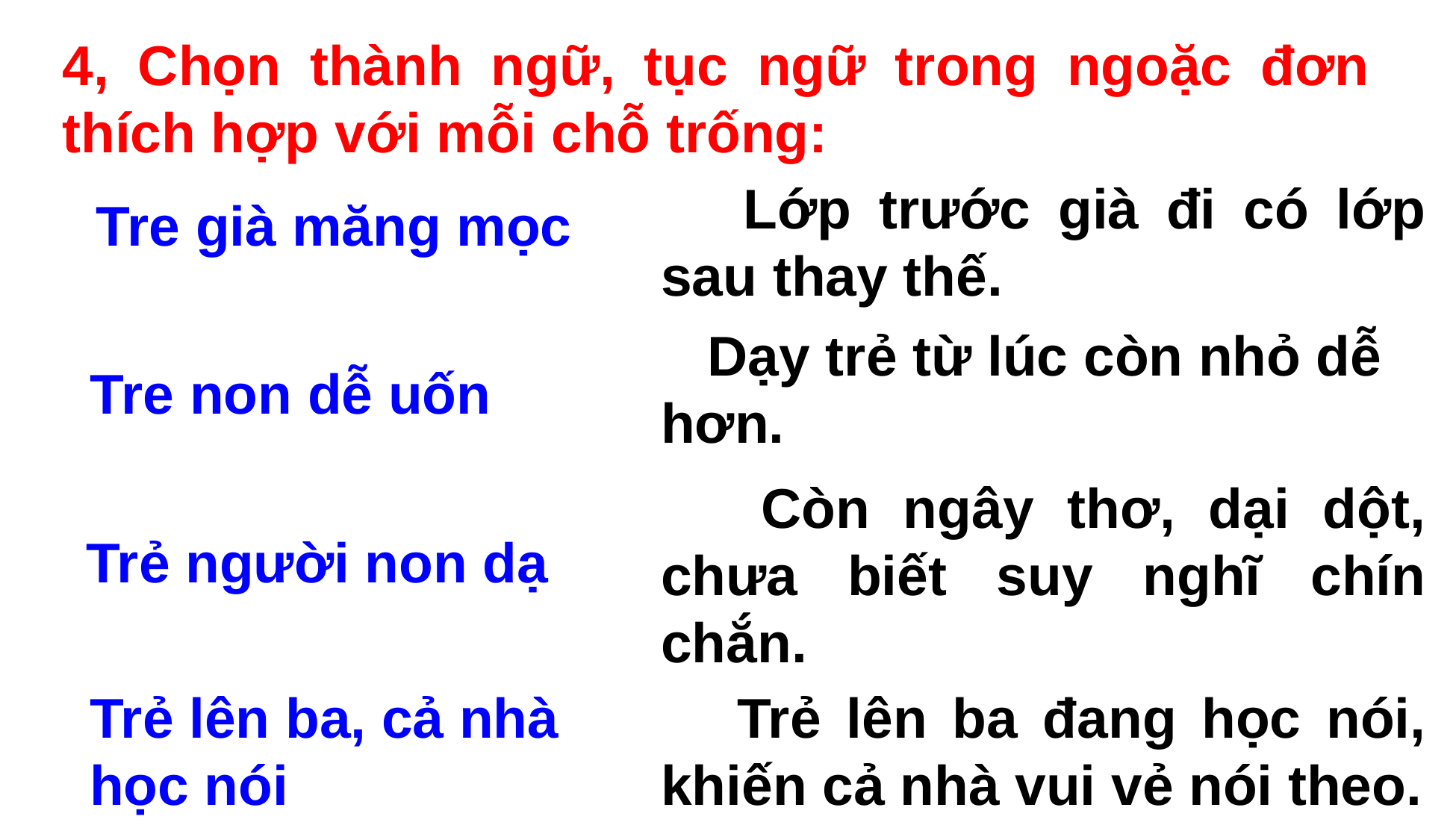

4, Chọn thành ngữ, tục ngữ trong ngoặc đơn thích hợp với mỗi chỗ trống:
   Lớp trước già đi có lớp sau thay thế.
Tre già măng mọc
   Dạy trẻ từ lúc còn nhỏ dễ hơn.
Tre non dễ uốn
   Còn ngây thơ, dại dột, chưa biết suy nghĩ chín chắn.
Trẻ người non dạ
Trẻ lên ba, cả nhà học nói
   Trẻ lên ba đang học nói, khiến cả nhà vui vẻ nói theo.